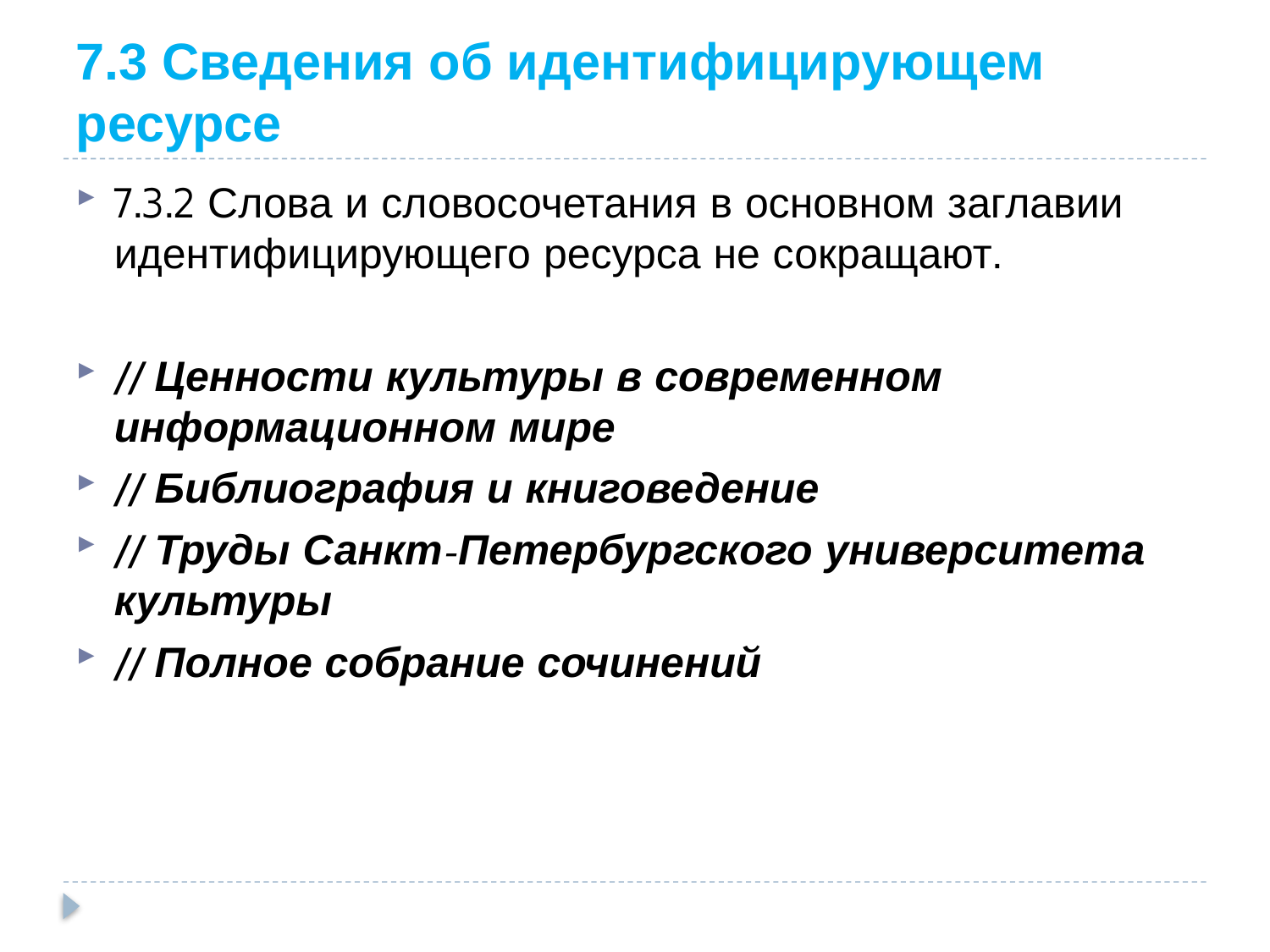

# 7.3 Сведения об идентифицирующем ресурсе
7.3.2 Слова и словосочетания в основном заглавии идентифицирующего ресурса не сокращают.

// Ценности культуры в современном информационном мире
// Библиография и книговедение
// Труды Санкт-Петербургского университета культуры
// Полное собрание сочинений